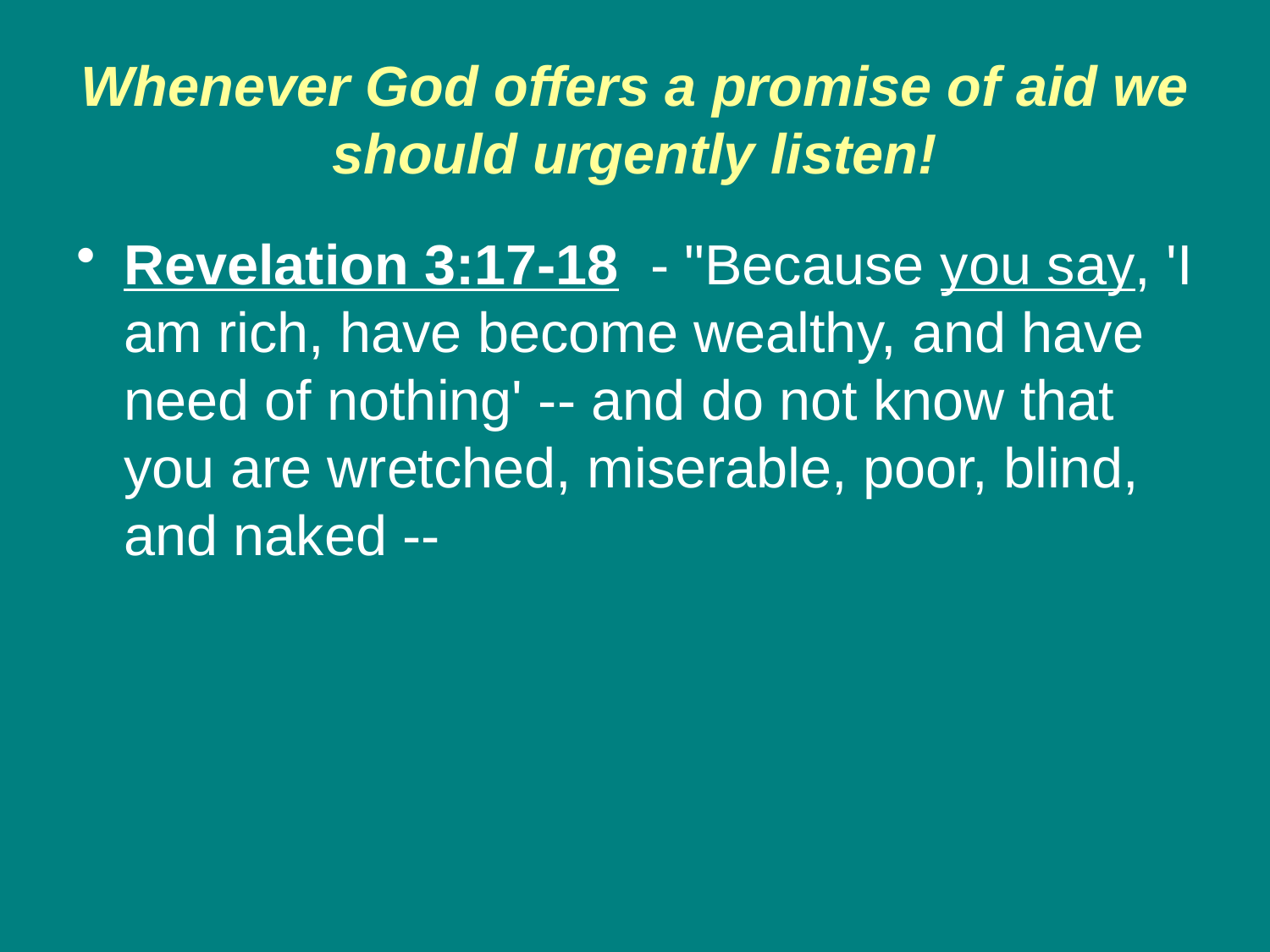

# Whenever God offers a promise of aid we should urgently listen!
Revelation 3:17-18  - "Because you say, 'I am rich, have become wealthy, and have need of nothing' -- and do not know that you are wretched, miserable, poor, blind, and naked --